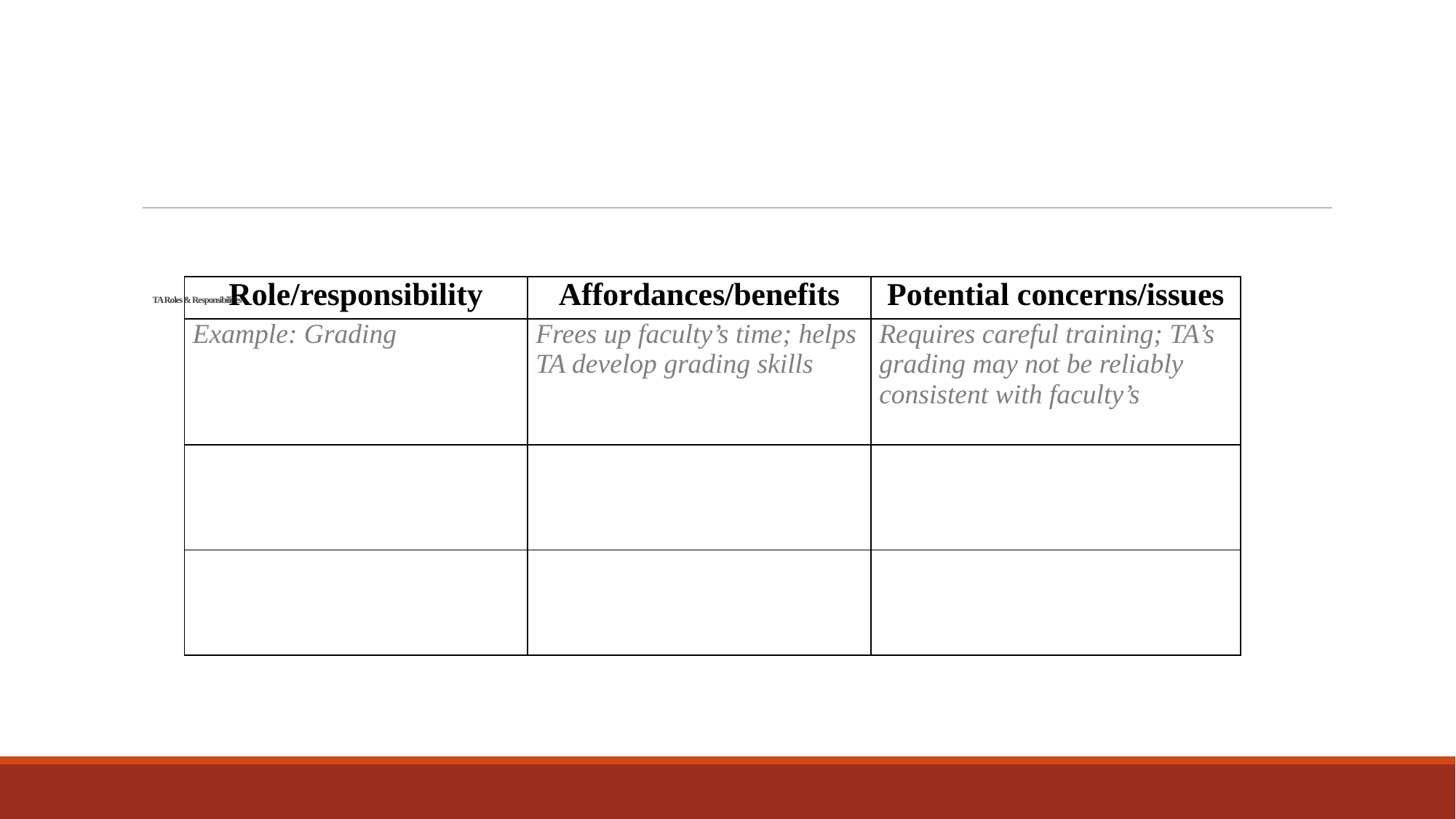

# TA Roles & Responsibilities
| Role/responsibility | Affordances/benefits | Potential concerns/issues |
| --- | --- | --- |
| Example: Grading | Frees up faculty’s time; helps TA develop grading skills | Requires careful training; TA’s grading may not be reliably consistent with faculty’s |
|  |  |  |
|  |  |  |